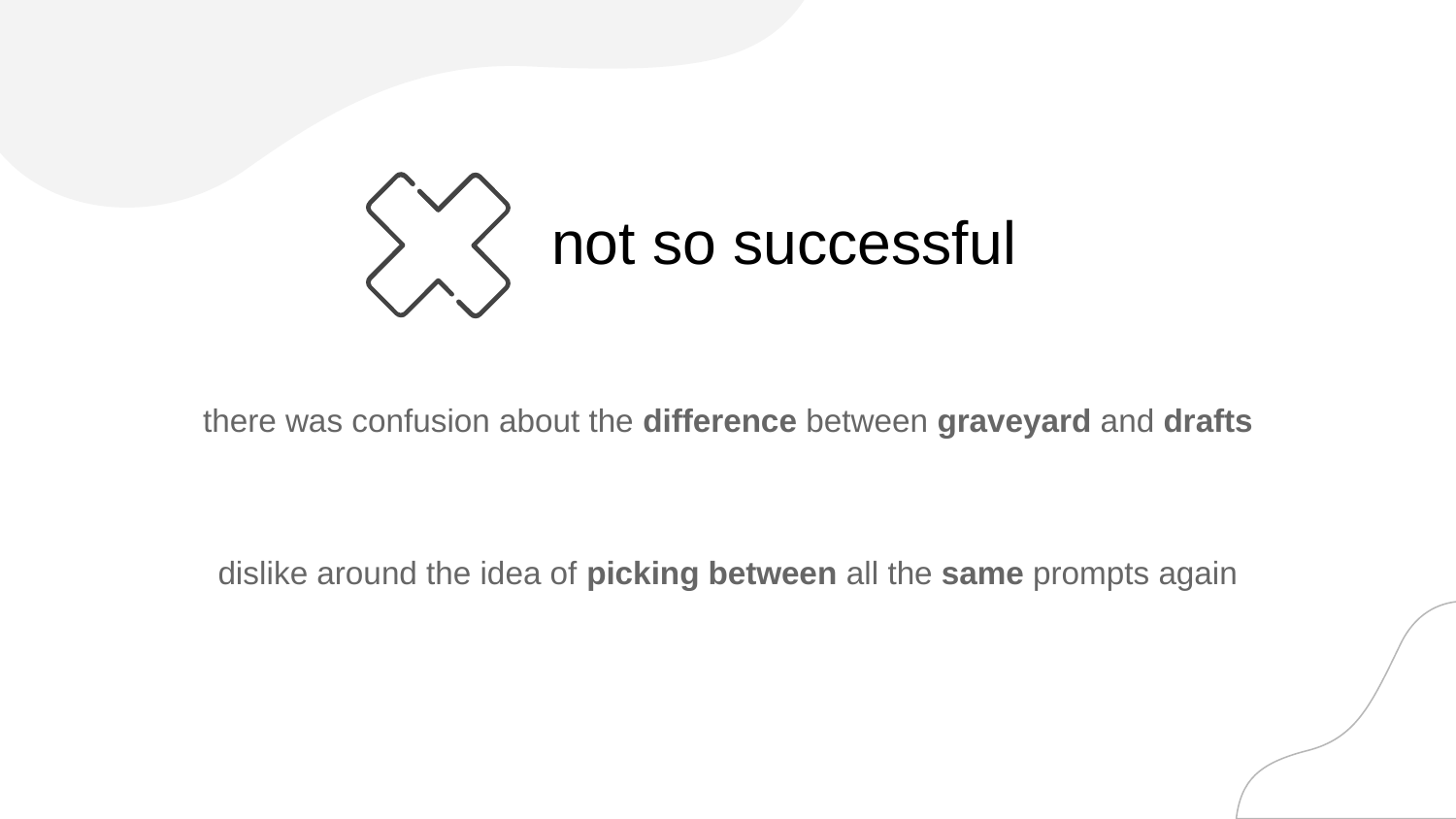

# not so successful
there was confusion about the difference between graveyard and drafts
dislike around the idea of picking between all the same prompts again